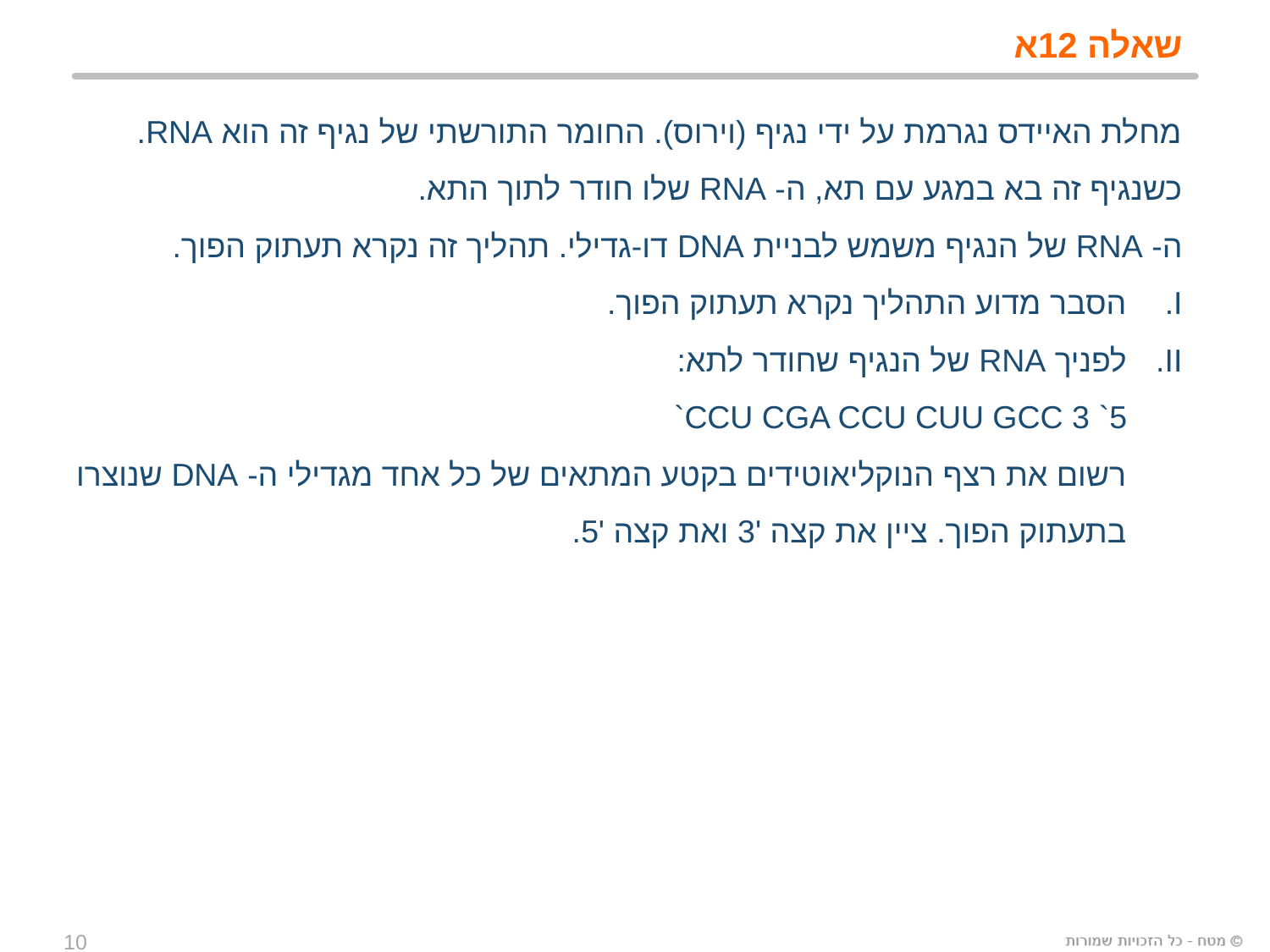

# שאלה 12א
מחלת האיידס נגרמת על ידי נגיף (וירוס). החומר התורשתי של נגיף זה הוא RNA.
כשנגיף זה בא במגע עם תא, ה- RNA שלו חודר לתוך התא.
ה- RNA של הנגיף משמש לבניית DNA דו-גדילי. תהליך זה נקרא תעתוק הפוך.
הסבר מדוע התהליך נקרא תעתוק הפוך.
לפניך RNA של הנגיף שחודר לתא:
5` CCU CGA CCU CUU GCC 3`
רשום את רצף הנוקליאוטידים בקטע המתאים של כל אחד מגדילי ה- DNA שנוצרו בתעתוק הפוך. ציין את קצה '3 ואת קצה '5.

10